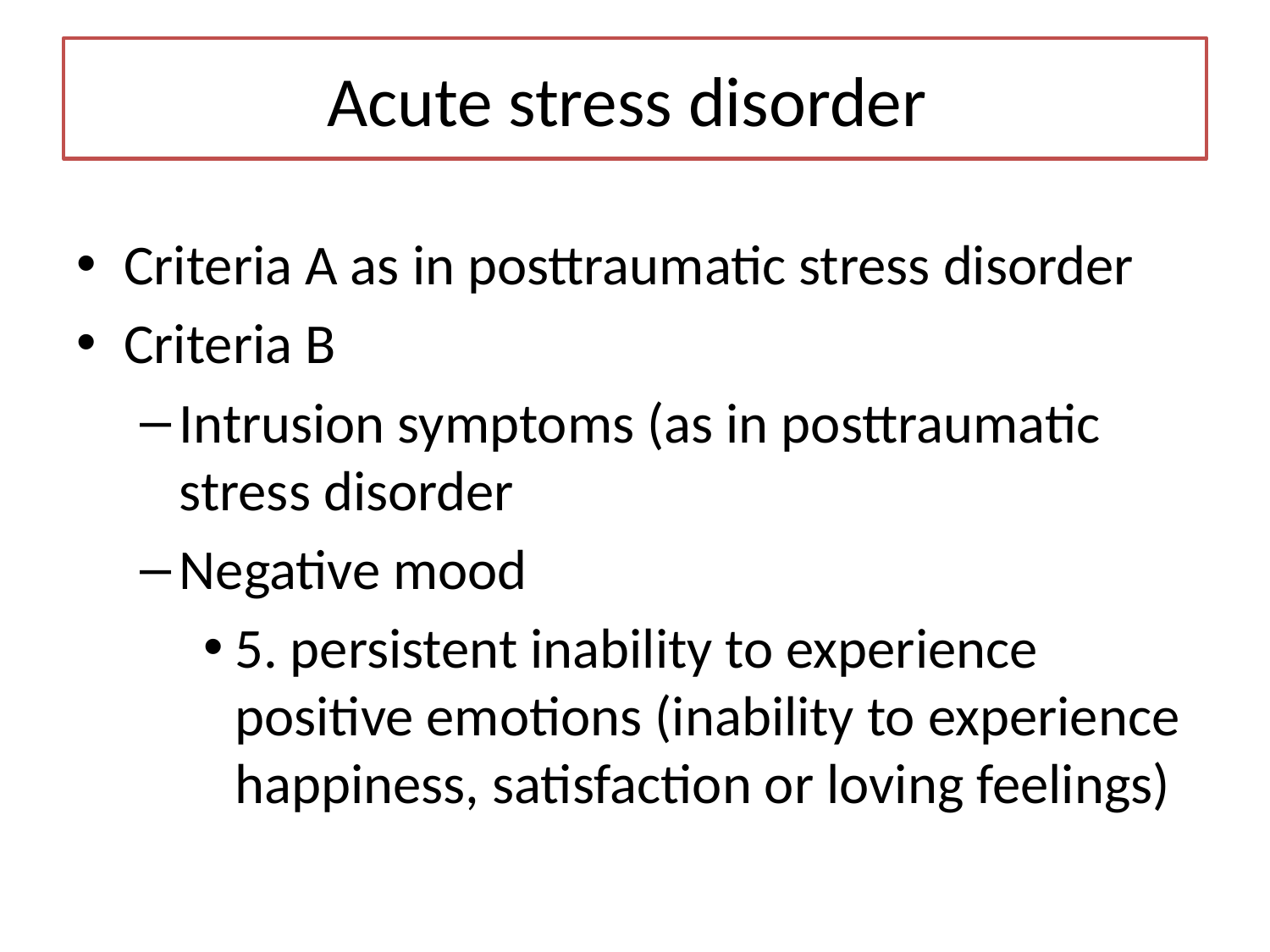

# Acute stress disorder
Criteria A as in posttraumatic stress disorder
Criteria B
Intrusion symptoms (as in posttraumatic stress disorder
Negative mood
5. persistent inability to experience positive emotions (inability to experience happiness, satisfaction or loving feelings)